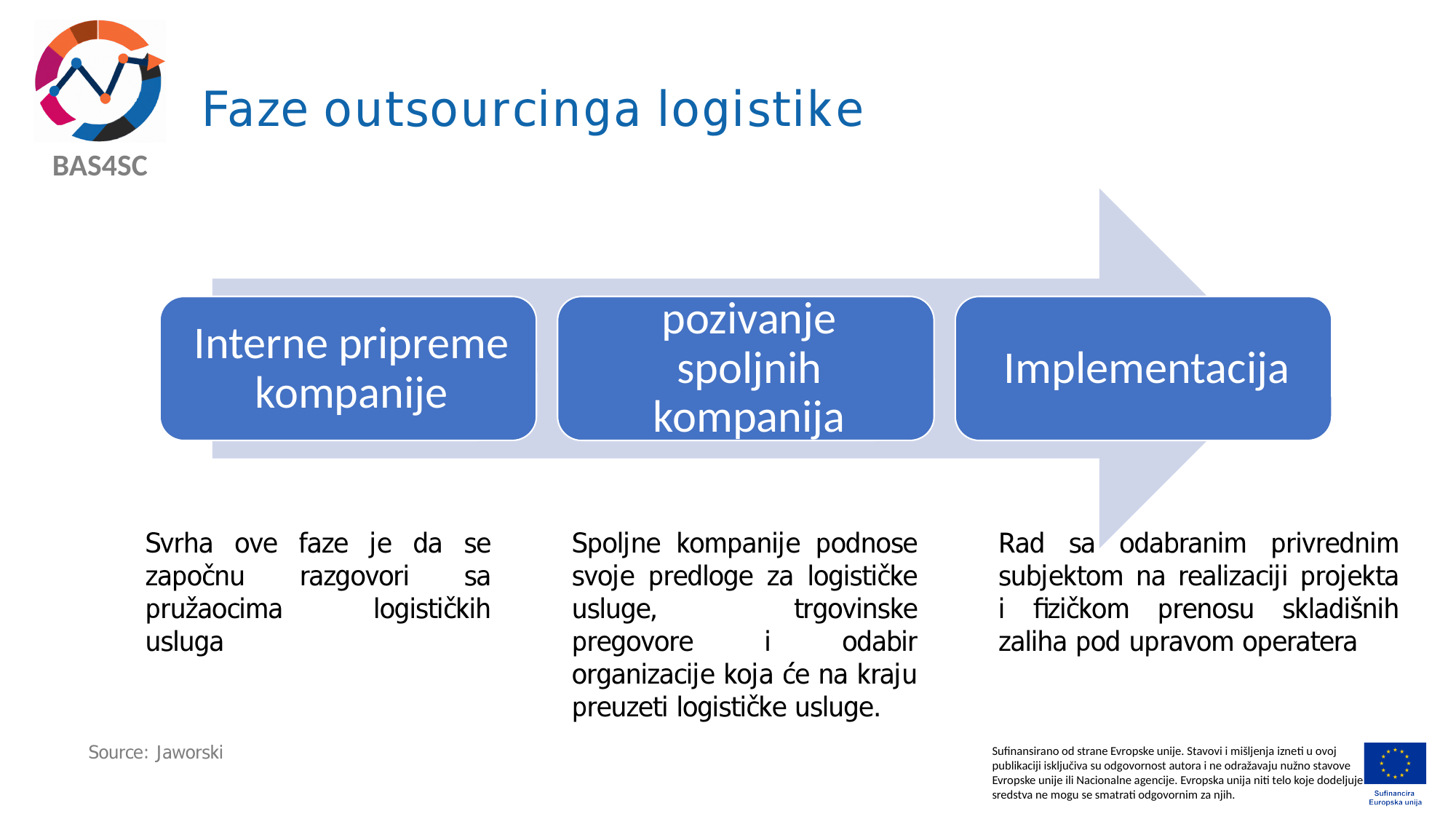

# Faze outsourcinga logistike
Interne pripreme kompanije
pozivanje spoljnih kompanija
Implementacija
Svrha ove faze je da se započnu razgovori sa pružaocima logističkih usluga
Spoljne kompanije podnose svoje predloge za logističke usluge, trgovinske pregovore i odabir organizacije koja će na kraju preuzeti logističke usluge.
Rad sa odabranim privrednim subjektom na realizaciji projekta i fizičkom prenosu skladišnih zaliha pod upravom operatera
Source: Jaworski